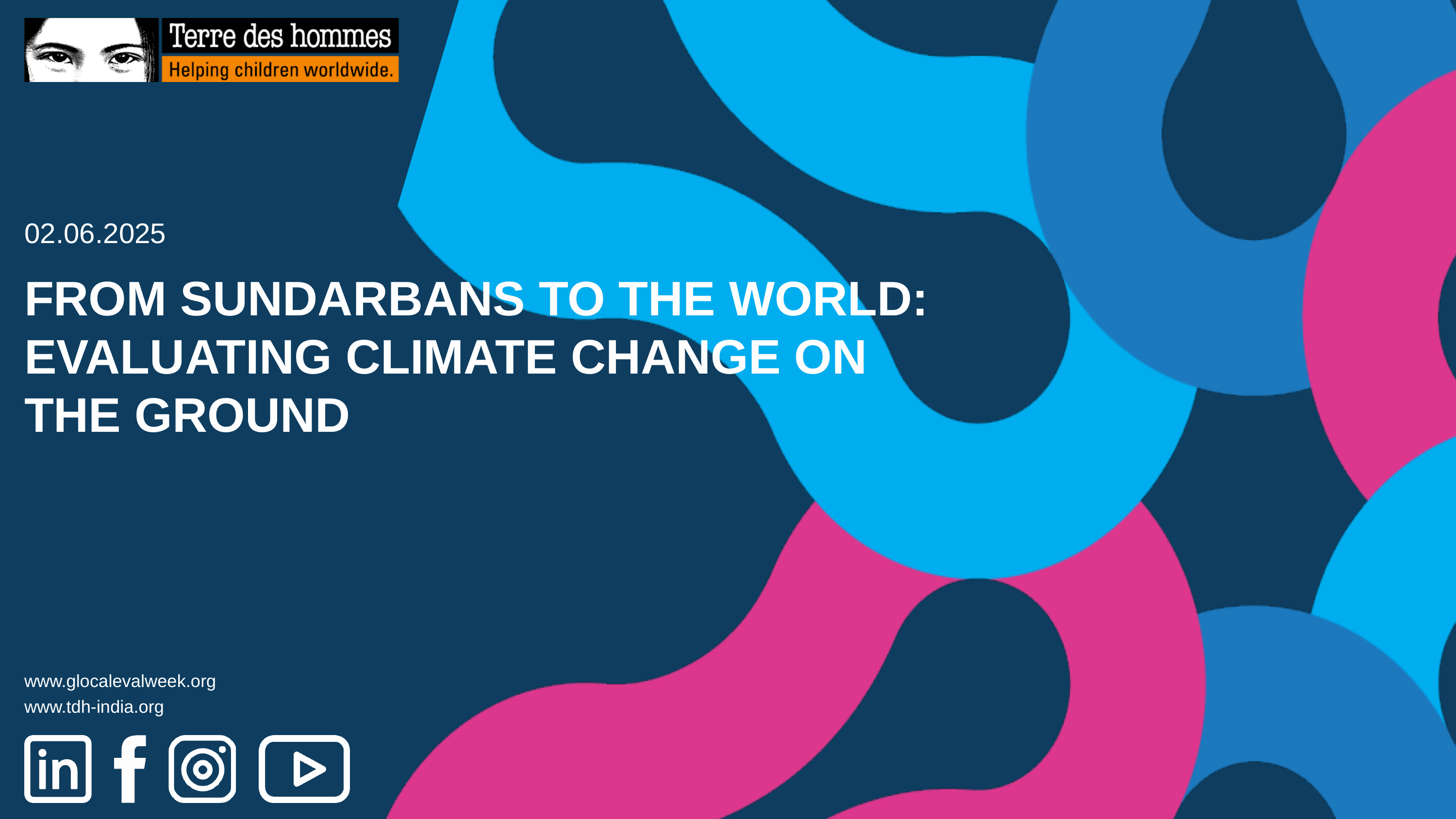

02.06.2025
FROM SUNDARBANS TO THE WORLD: EVALUATING CLIMATE CHANGE ON THE GROUND
www.glocalevalweek.org
www.tdh-india.org